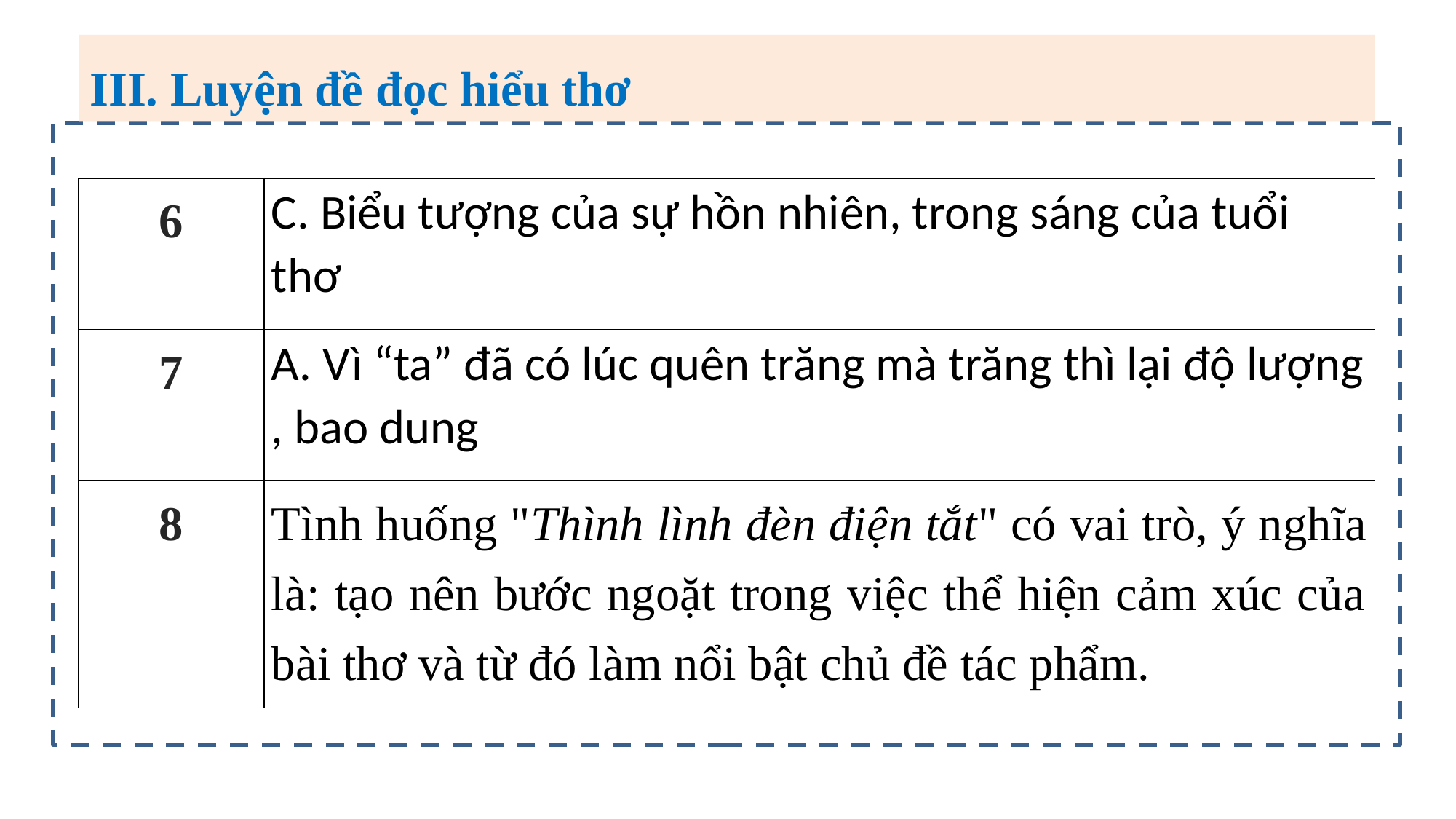

III. Luyện đề đọc hiểu thơ

| 6 | C. Biểu tượng của sự hồn nhiên, trong sáng của tuổi thơ |
| --- | --- |
| 7 | A. Vì “ta” đã có lúc quên trăng mà trăng thì lại độ lượng , bao dung |
| 8 | Tình huống "Thình lình đèn điện tắt" có vai trò, ý nghĩa là: tạo nên bước ngoặt trong việc thể hiện cảm xúc của bài thơ và từ đó làm nổi bật chủ đề tác phẩm. |